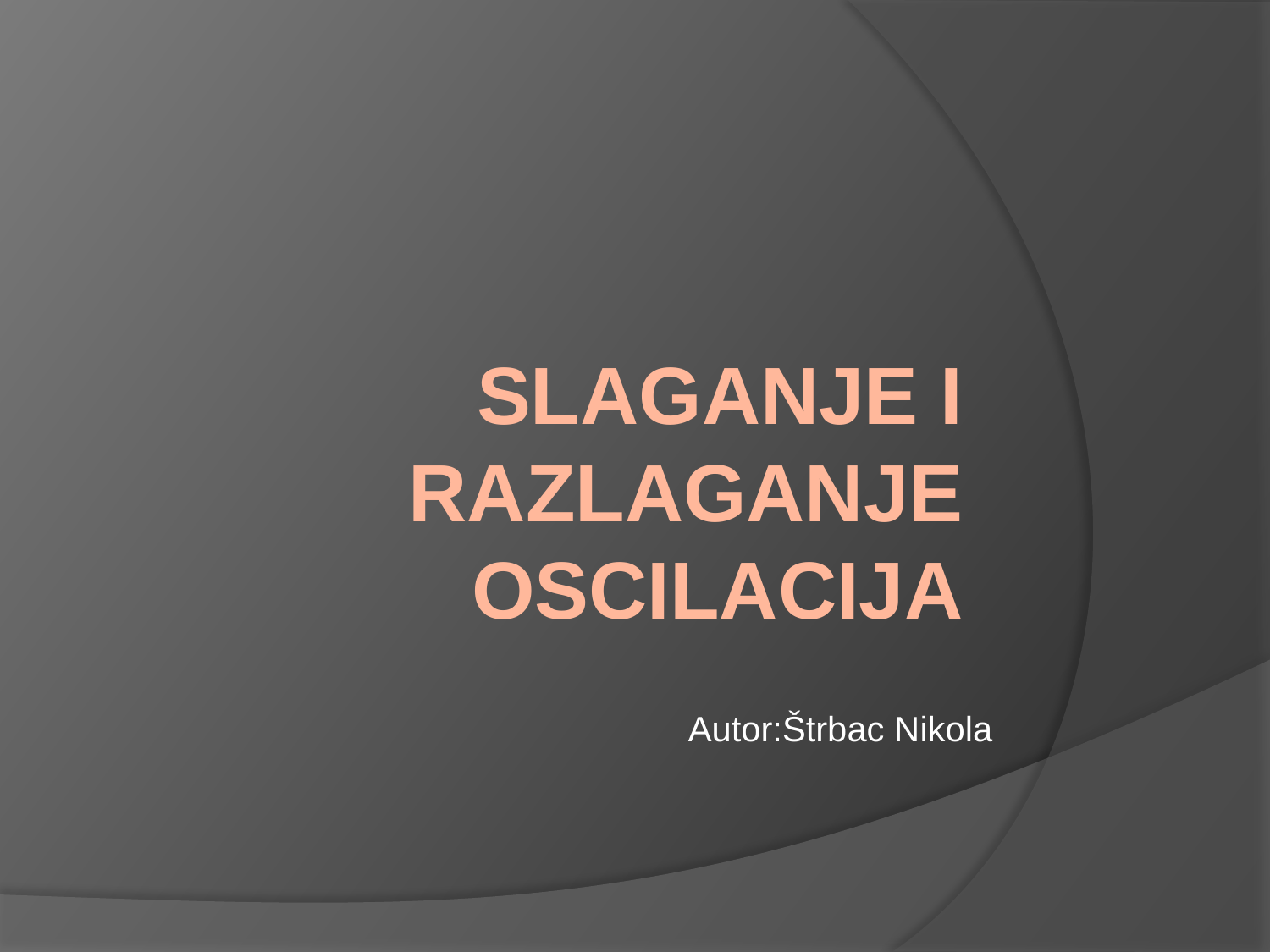

# Slaganje i razlaganje oscilacija
Autor:Štrbac Nikola